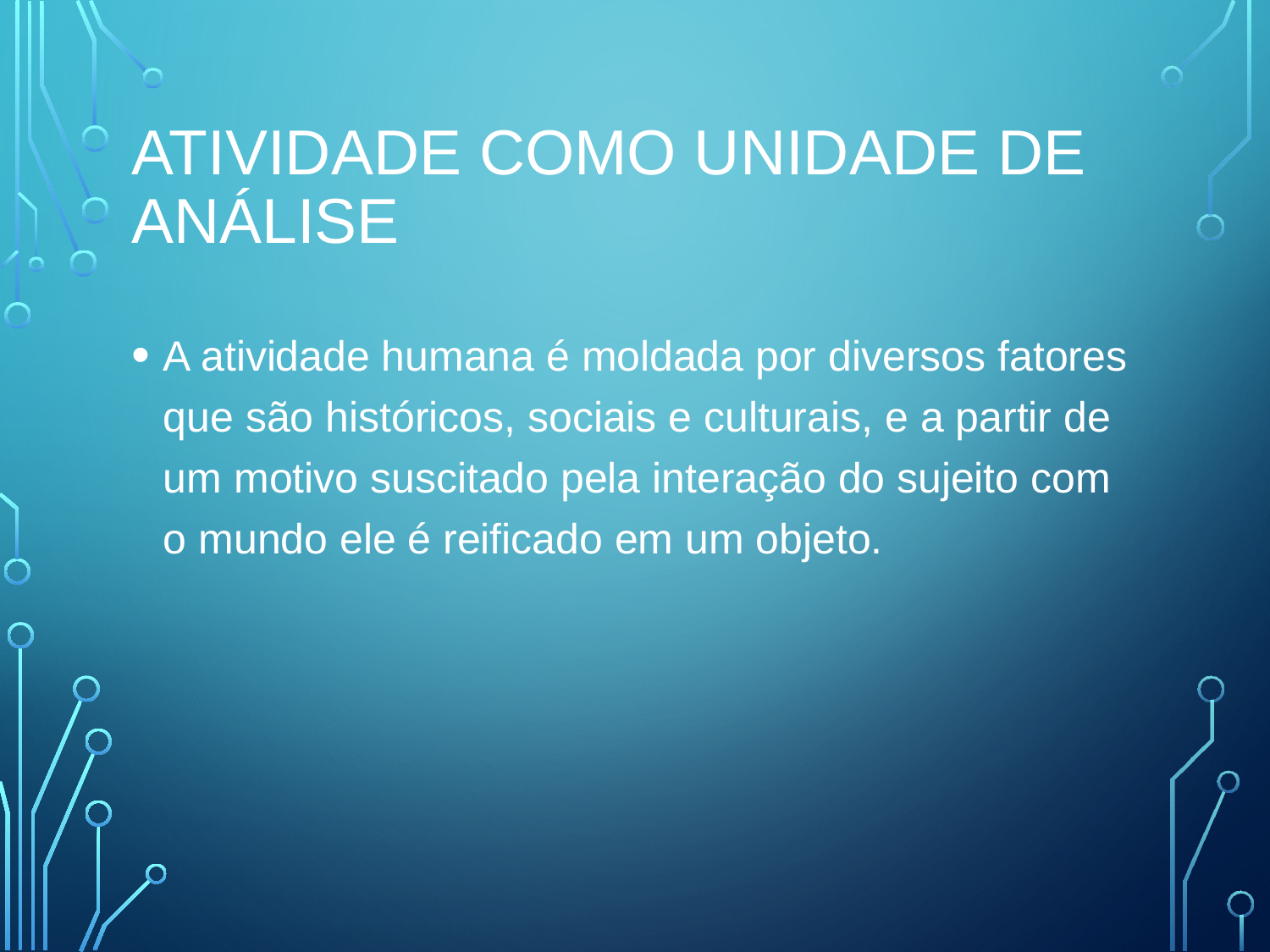

# Atividade como unidade de análise
A atividade humana é moldada por diversos fatores que são históricos, sociais e culturais, e a partir de um motivo suscitado pela interação do sujeito com o mundo ele é reificado em um objeto.